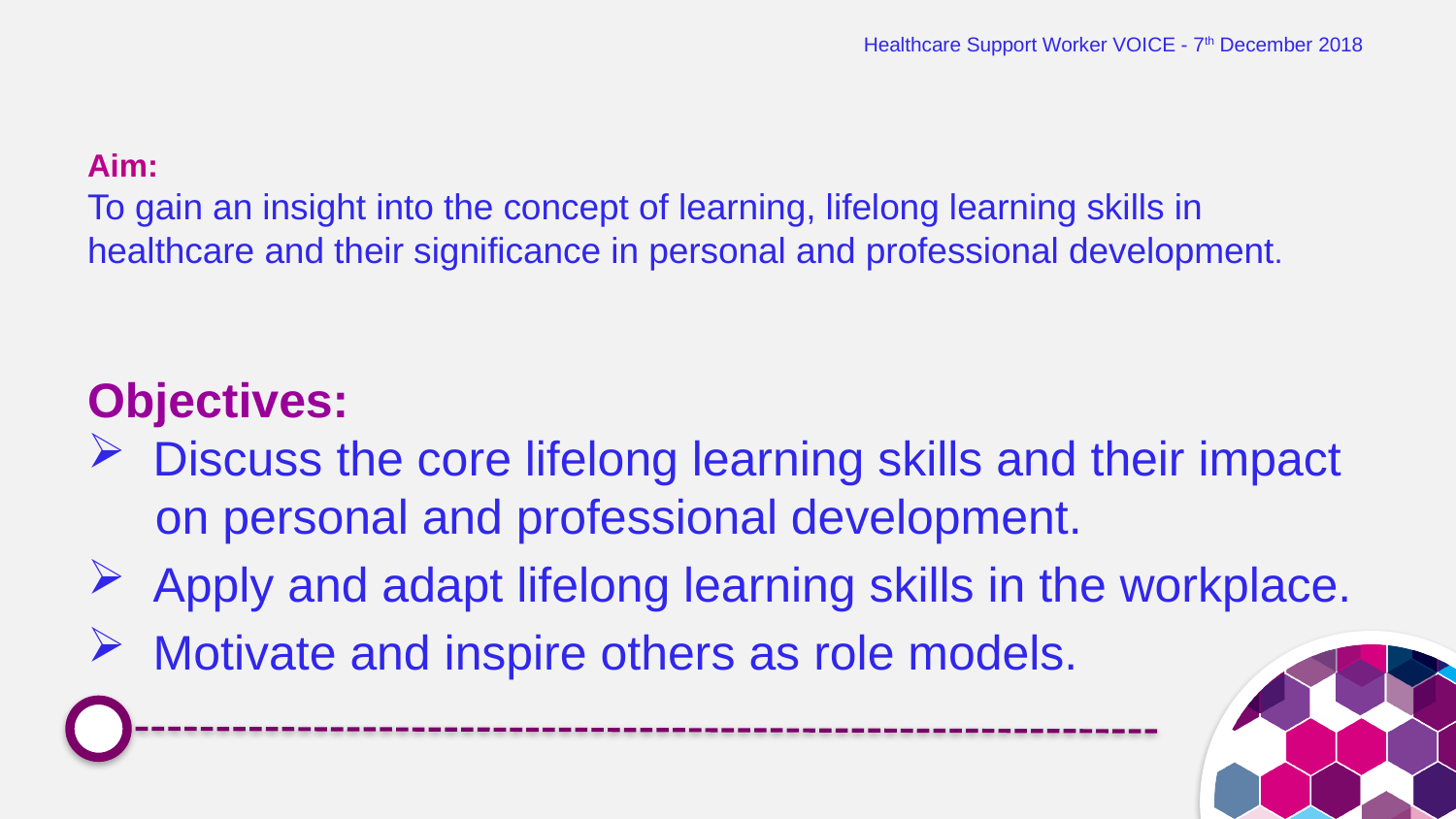

Healthcare Support Worker VOICE - 7th December 2018
# Aim: To gain an insight into the concept of learning, lifelong learning skills in healthcare and their significance in personal and professional development.
Objectives:
  Discuss the core lifelong learning skills and their impact
     on personal and professional development.
  Apply and adapt lifelong learning skills in the workplace.
  Motivate and inspire others as role models.